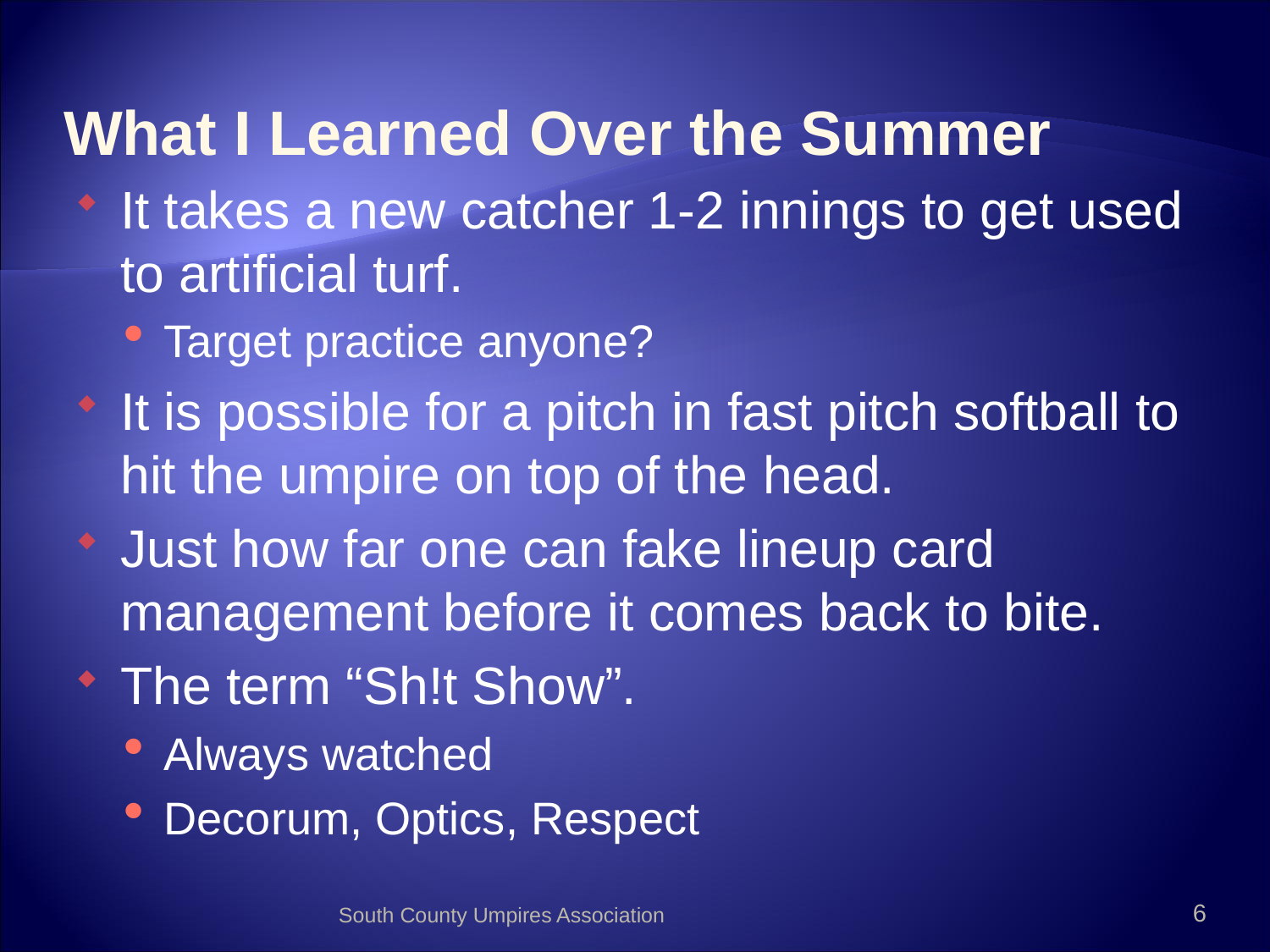

# What I Learned Over the Summer
It takes a new catcher 1-2 innings to get used to artificial turf.
Target practice anyone?
It is possible for a pitch in fast pitch softball to hit the umpire on top of the head.
Just how far one can fake lineup card management before it comes back to bite.
The term “Sh!t Show”.
Always watched
Decorum, Optics, Respect

South County Umpires Association
6